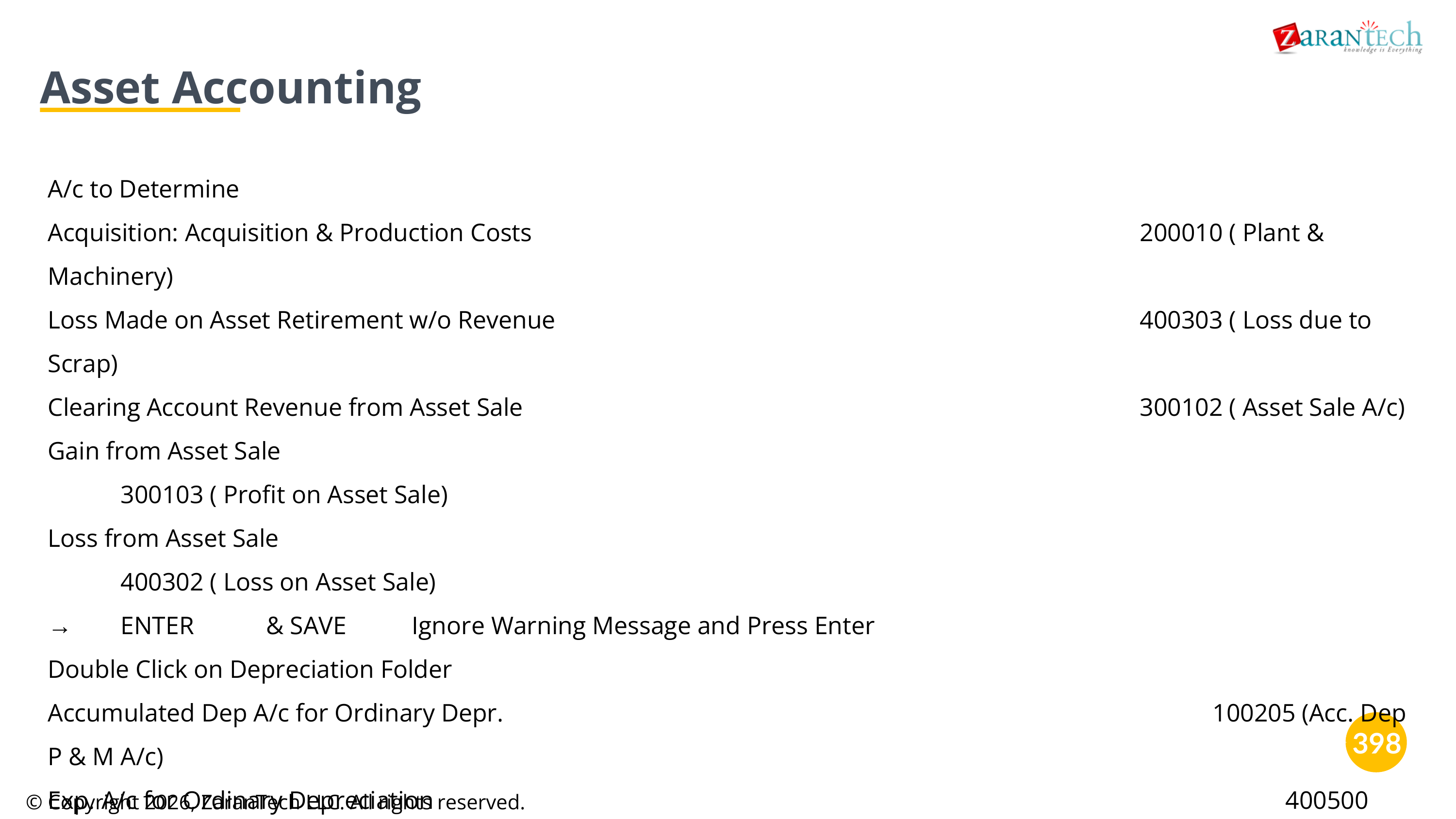

Asset Accounting

A/c to Determine
Acquisition: Acquisition & Production Costs	 								200010 ( Plant & Machinery)
Loss Made on Asset Retirement w/o Revenue									400303 ( Loss due to Scrap)
Clearing Account Revenue from Asset Sale									300102 ( Asset Sale A/c)
Gain from Asset Sale	 															300103 ( Profit on Asset Sale)
Loss from Asset Sale																400302 ( Loss on Asset Sale)
→	ENTER	& SAVE	Ignore Warning Message and Press Enter
Double Click on Depreciation Folder
Accumulated Dep A/c for Ordinary Depr.	 									100205 (Acc. Dep P & M A/c)
Exp. A/c for Ordinary Depreciation												400500 ( Depreciation A/c)
SAVE--> Ignore the Warning Message

398
© Copyright 2026, ZaranTech LLC. All rights reserved.